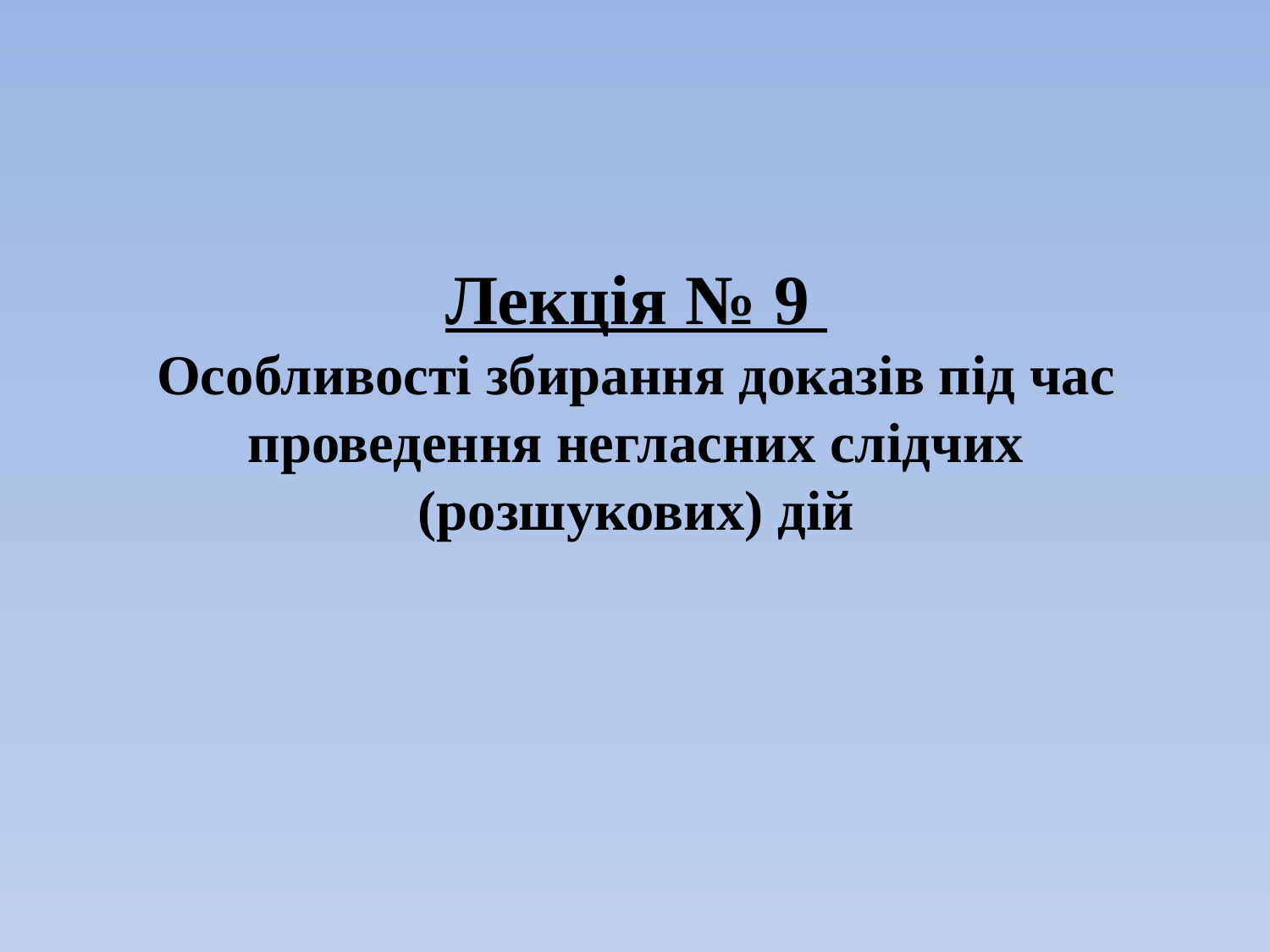

# Лекція № 9 Особливості збирання доказів під час проведення негласних слідчих (розшукових) дій